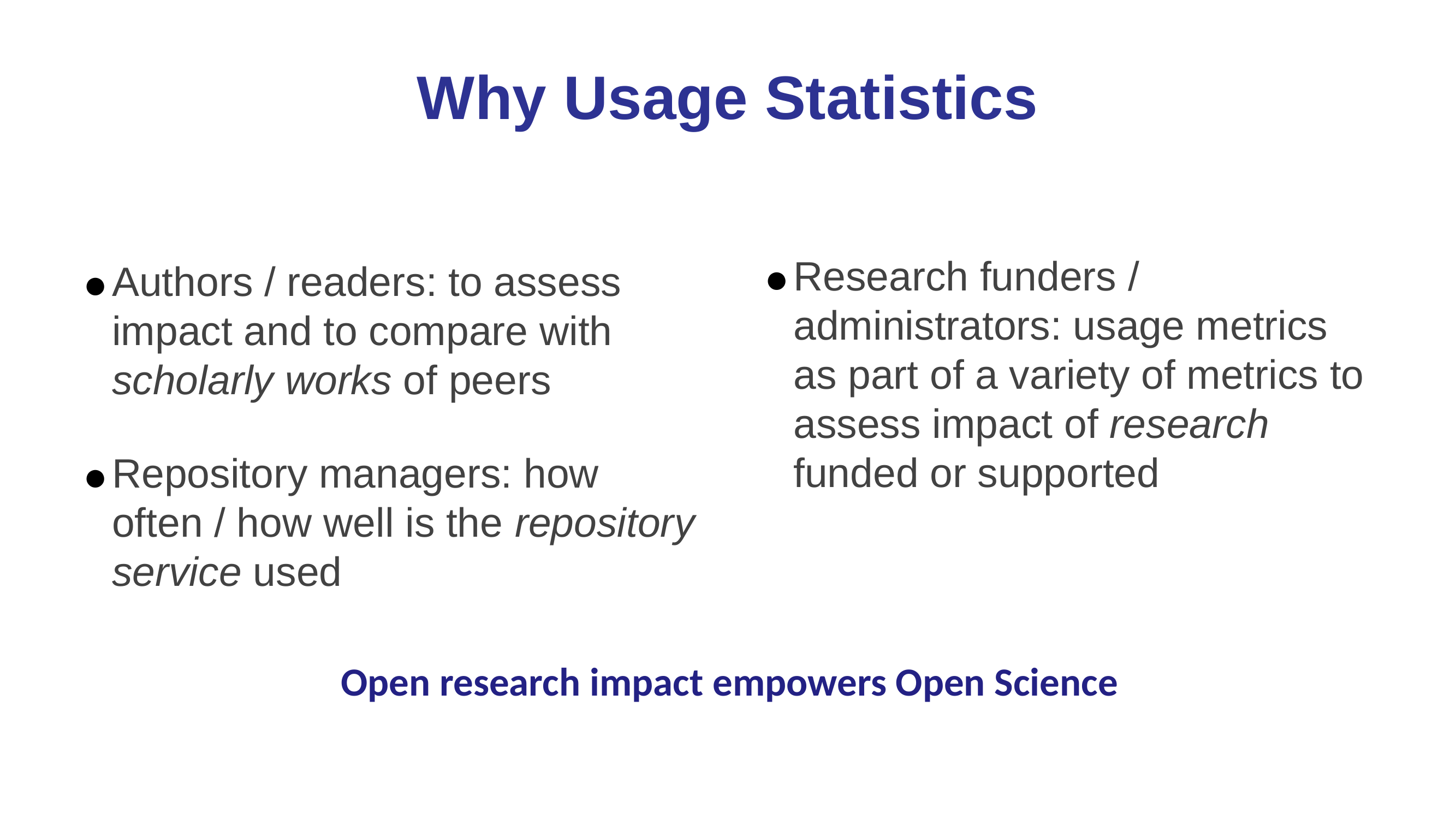

Why Usage Statistics
Research funders / administrators: usage metrics as part of a variety of metrics to assess impact of research funded or supported
Authors / readers: to assess impact and to compare with scholarly works of peers
Repository managers: how often / how well is the repository service used
Open research impact empowers Open Science